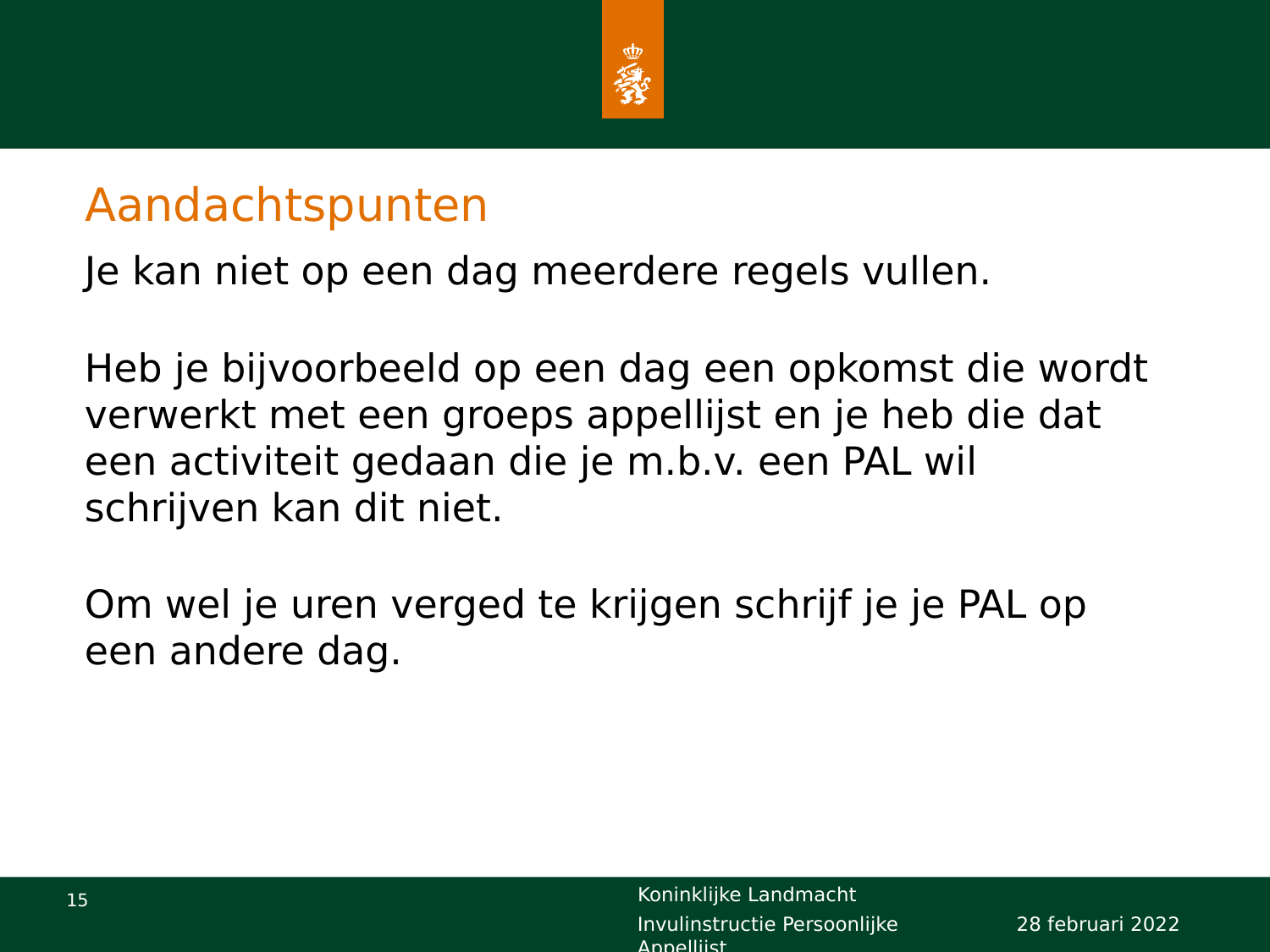

# Aandachtspunten
Je kan niet op een dag meerdere regels vullen.

Heb je bijvoorbeeld op een dag een opkomst die wordt verwerkt met een groeps appellijst en je heb die dat een activiteit gedaan die je m.b.v. een PAL wil schrijven kan dit niet.

Om wel je uren verged te krijgen schrijf je je PAL op een andere dag.
28 februari 2022